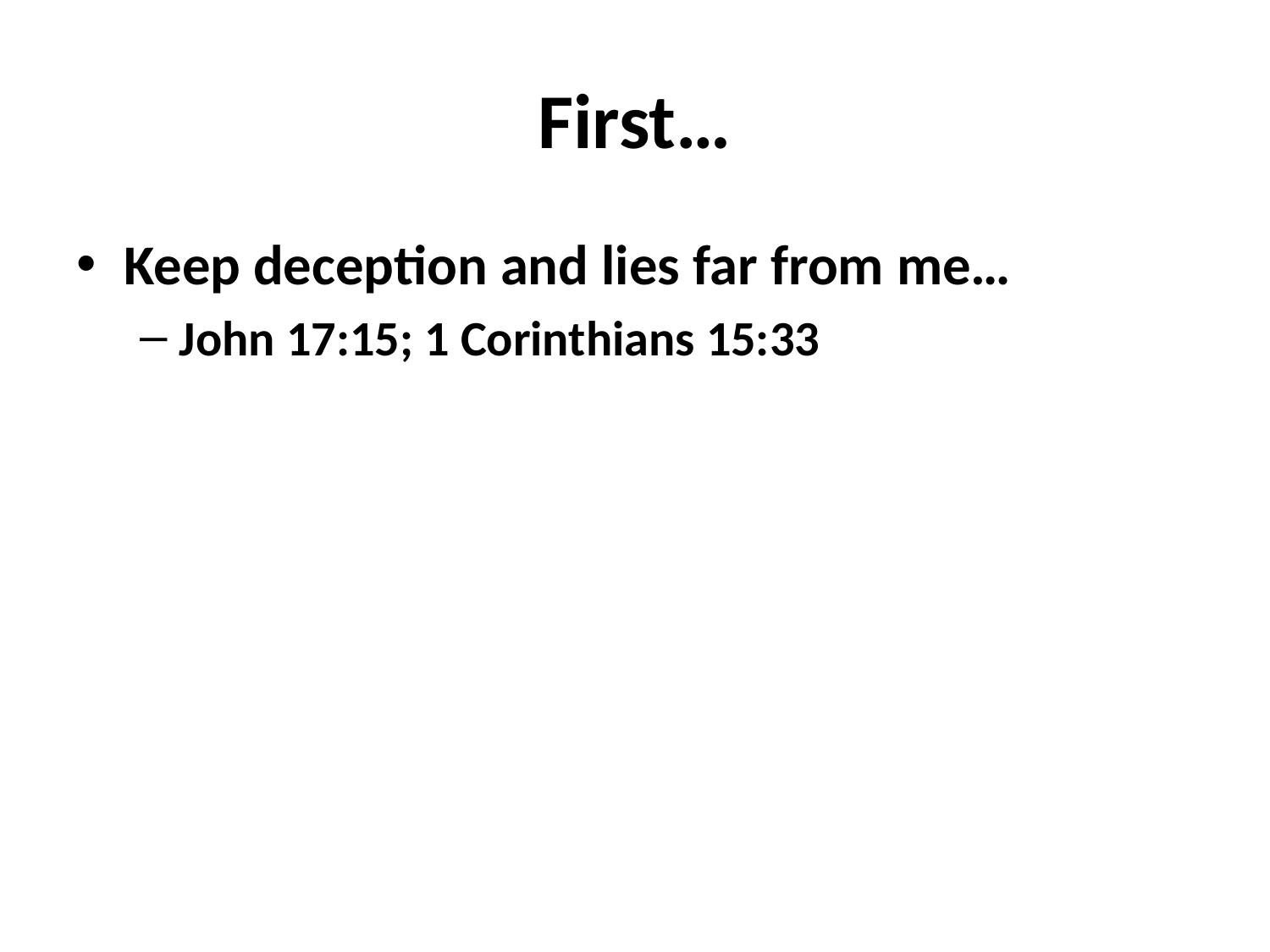

# First…
Keep deception and lies far from me…
John 17:15; 1 Corinthians 15:33